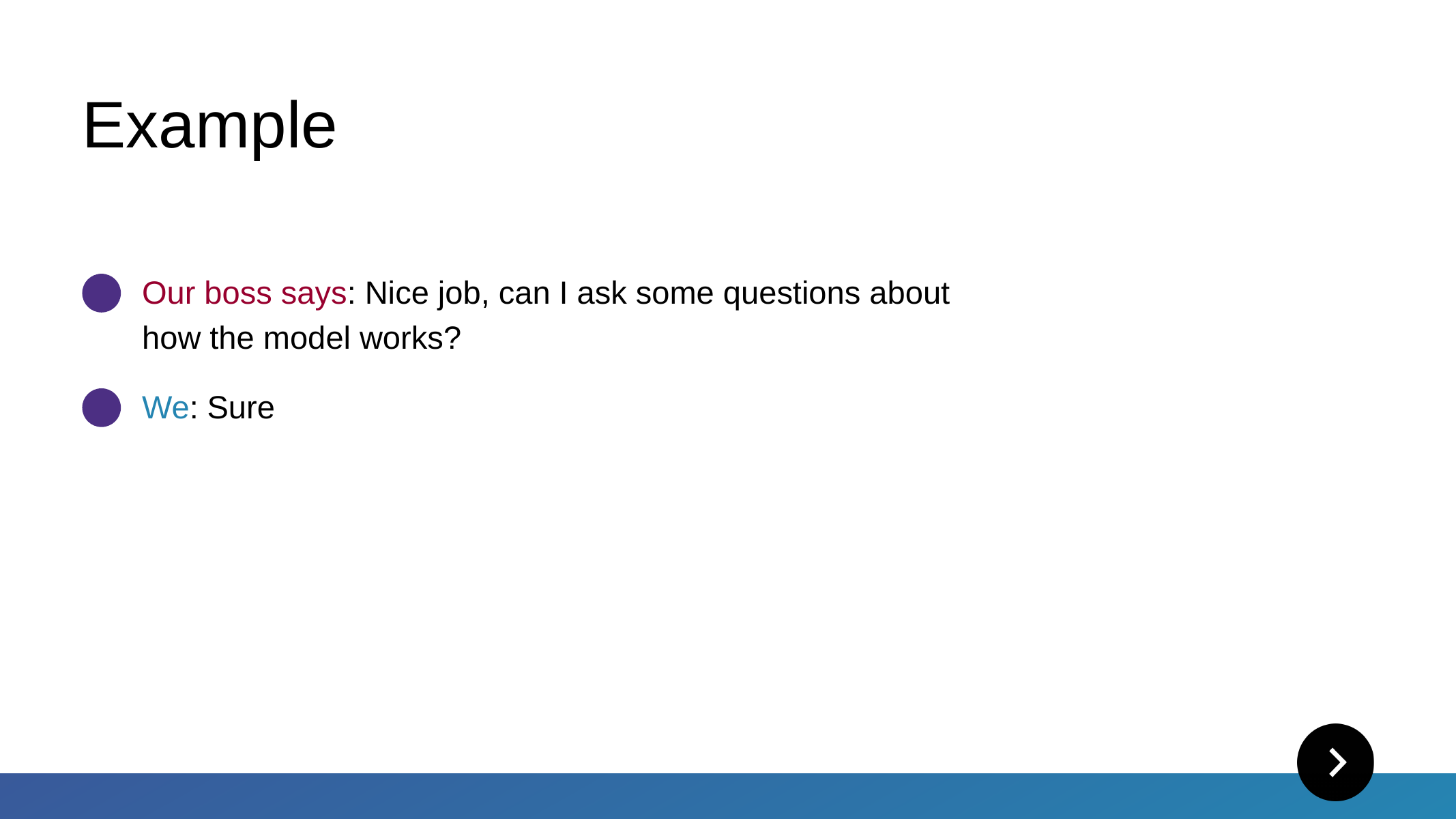

Example
Our boss says: Nice job, can I ask some questions about how the model works?

We: Sure